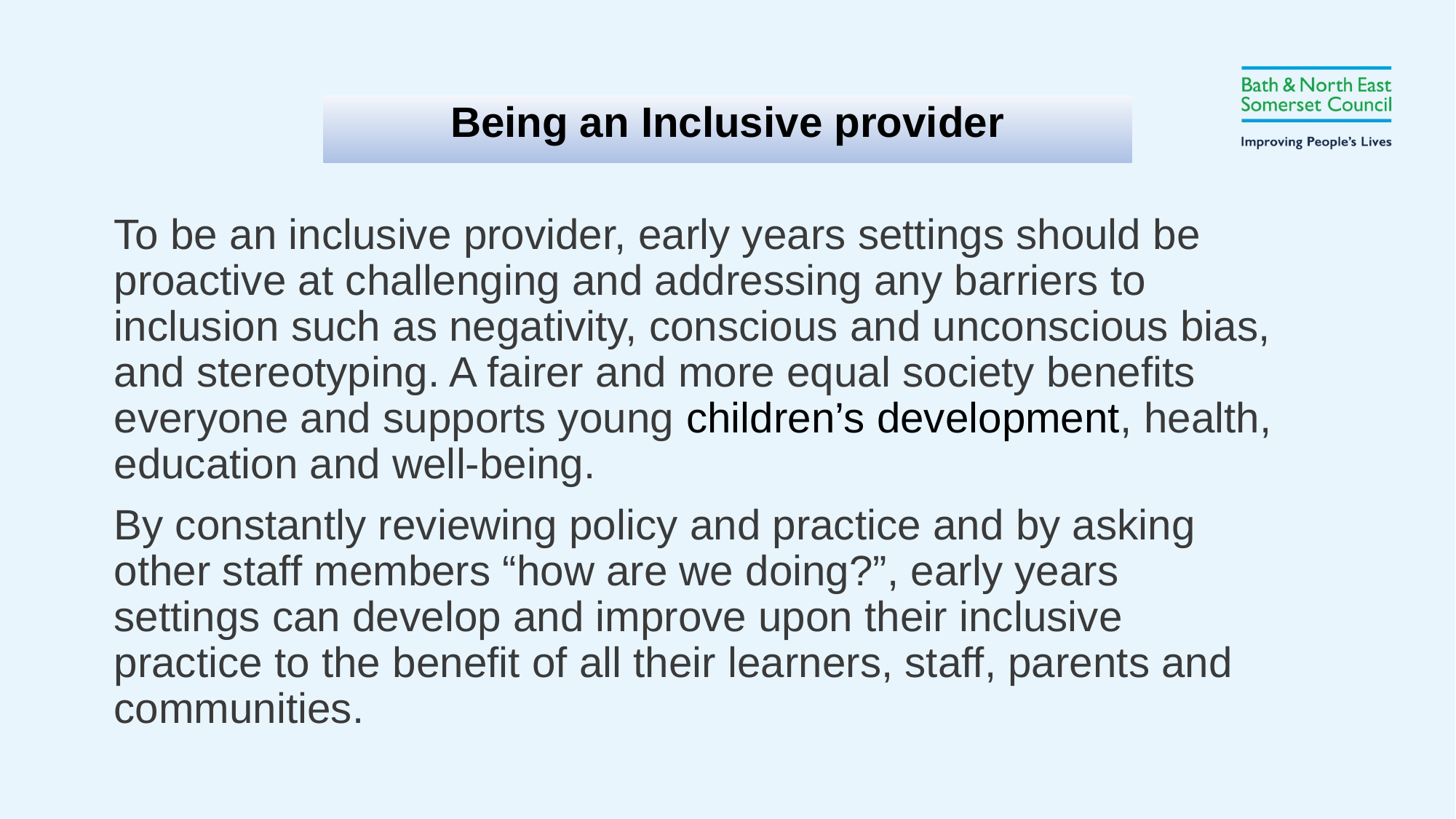

Being an Inclusive provider
To be an inclusive provider, early years settings should be proactive at challenging and addressing any barriers to inclusion such as negativity, conscious and unconscious bias, and stereotyping. A fairer and more equal society benefits everyone and supports young children’s development, health, education and well-being.
By constantly reviewing policy and practice and by asking other staff members “how are we doing?”, early years settings can develop and improve upon their inclusive practice to the benefit of all their learners, staff, parents and communities.